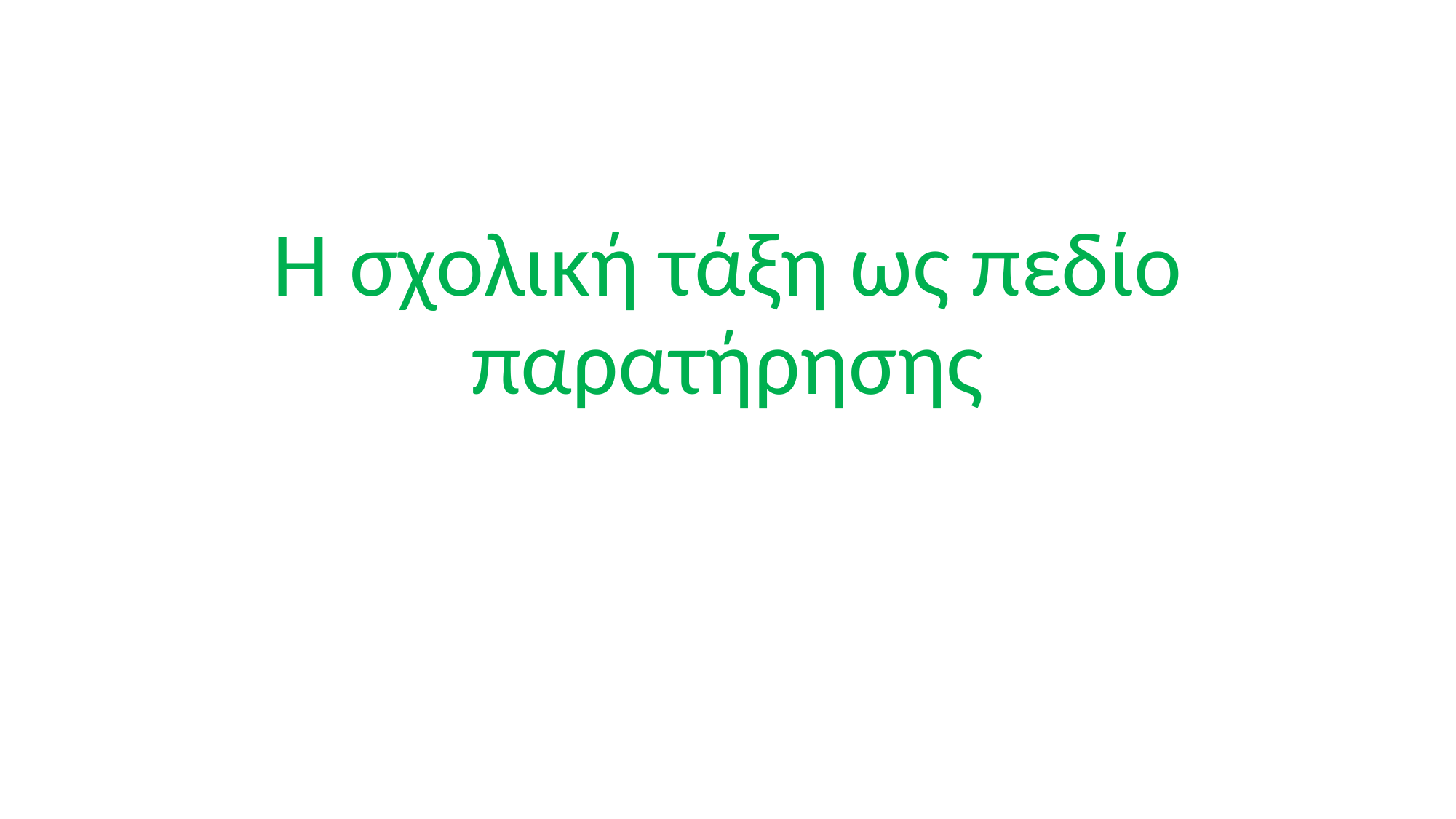

# Η σχολική τάξη ως πεδίο παρατήρησης